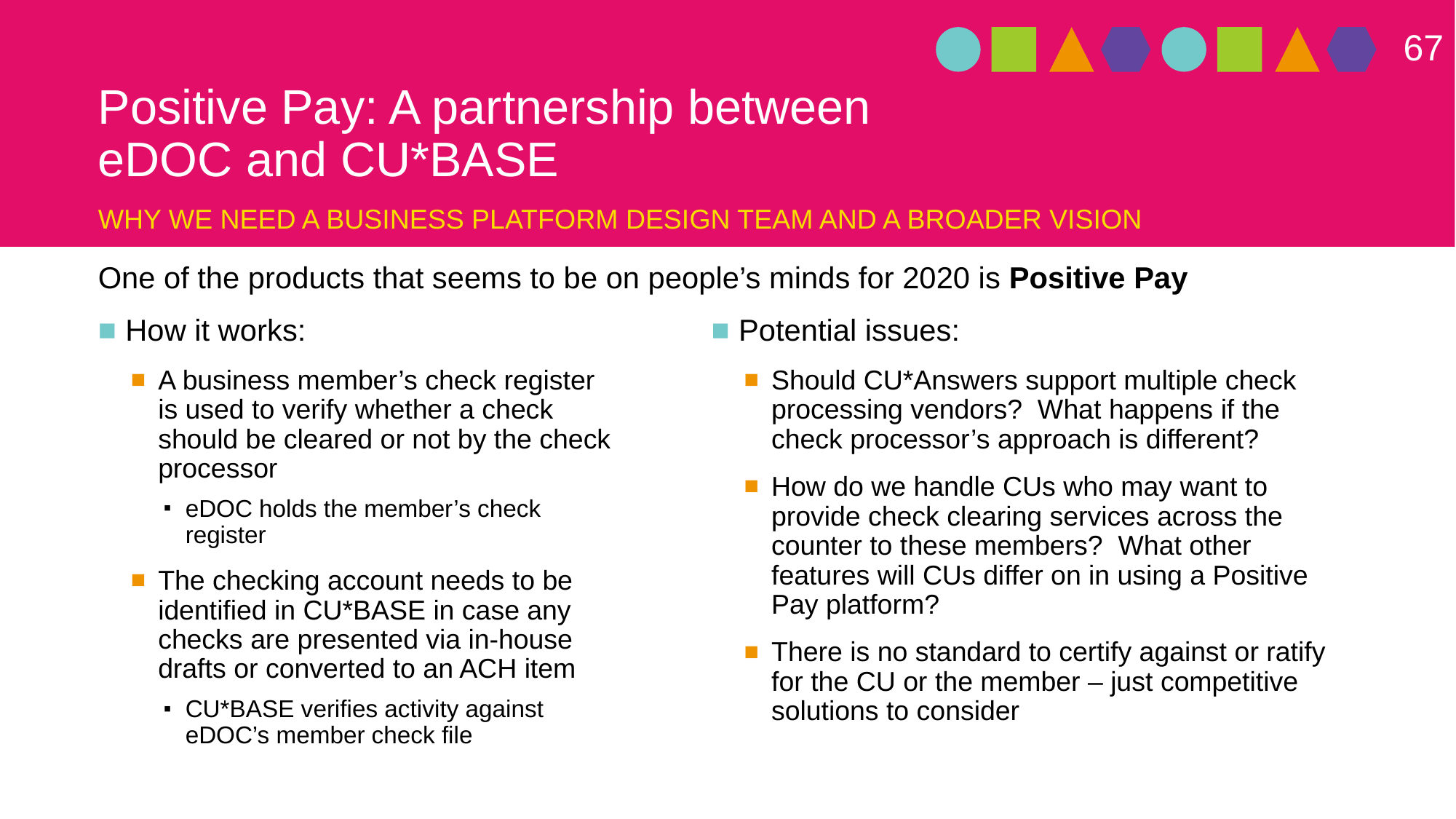

67
# Positive Pay: A partnership between eDOC and CU*BASE
Why we need a business platform design team and a broader vision
One of the products that seems to be on people’s minds for 2020 is Positive Pay
How it works:
A business member’s check register is used to verify whether a check should be cleared or not by the check processor
eDOC holds the member’s check register
The checking account needs to be identified in CU*BASE in case any checks are presented via in-house drafts or converted to an ACH item
CU*BASE verifies activity against eDOC’s member check file

Potential issues:
Should CU*Answers support multiple check processing vendors?  What happens if the check processor’s approach is different?
How do we handle CUs who may want to provide check clearing services across the counter to these members?  What other features will CUs differ on in using a Positive Pay platform?
There is no standard to certify against or ratify for the CU or the member – just competitive solutions to consider